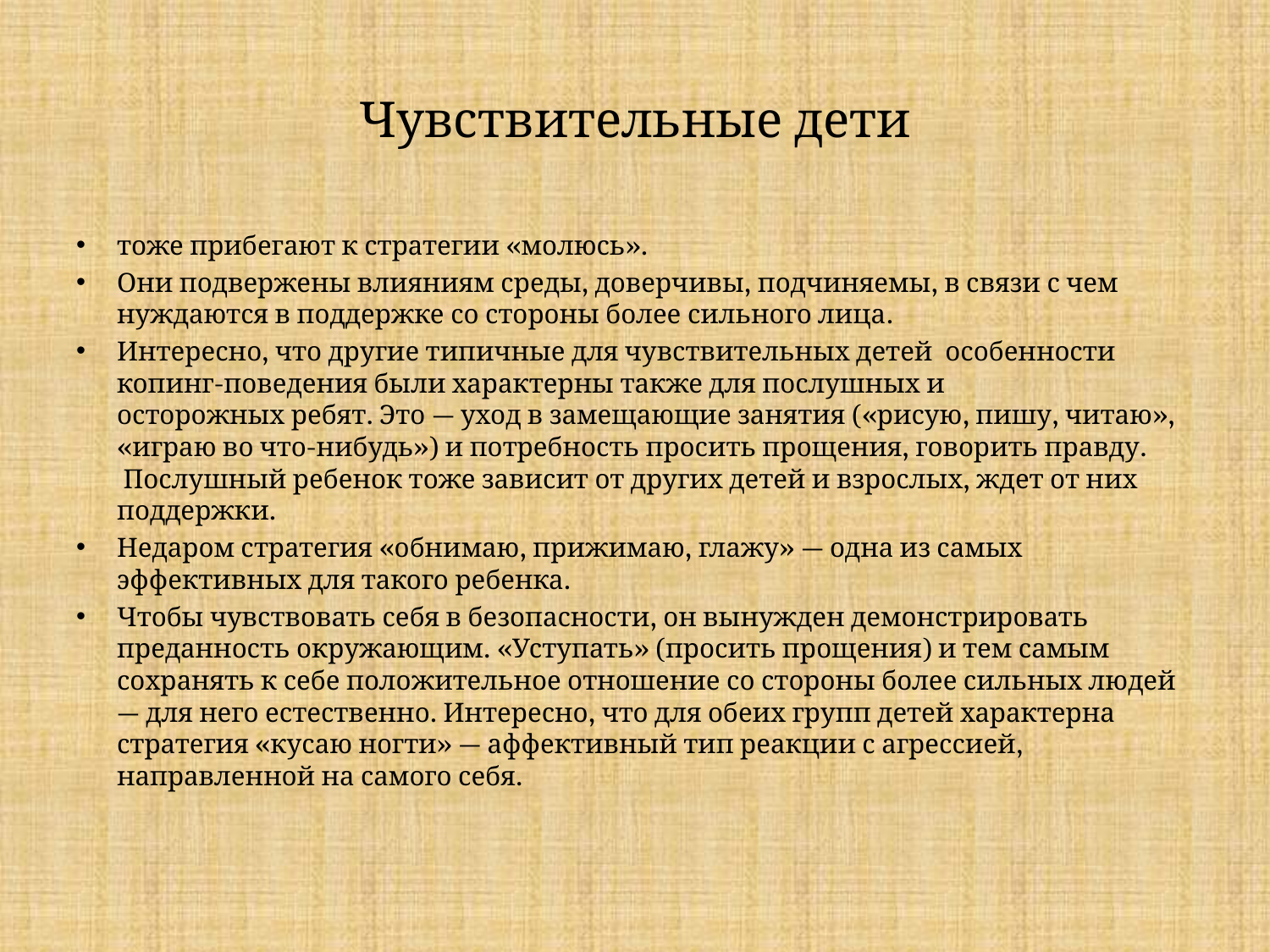

# Чувствительные дети
тоже прибегают к стратегии «молюсь».
Они подвержены влияниям среды, доверчивы, подчиняемы, в связи с чем нуждаются в поддержке со стороны более сильного лица.
Интересно, что другие типичные для чувствительных детей  особенности копинг-поведения были характерны также для послушных и осторожных ребят. Это — уход в замещающие занятия («рисую, пишу, читаю», «играю во что-нибудь») и потребность просить прощения, говорить правду.
 Послушный ребенок тоже зависит от других детей и взрослых, ждет от них поддержки.
Недаром стратегия «обнимаю, прижимаю, глажу» — одна из самых эффективных для такого ребенка.
Чтобы чувствовать себя в безопасности, он вынужден демонстрировать преданность окружающим. «Уступать» (просить прощения) и тем самым сохранять к себе положительное отношение со стороны более сильных людей — для него естественно. Интересно, что для обеих групп детей характерна стратегия «кусаю ногти» — аффективный тип реакции с агрессией, направленной на самого себя.